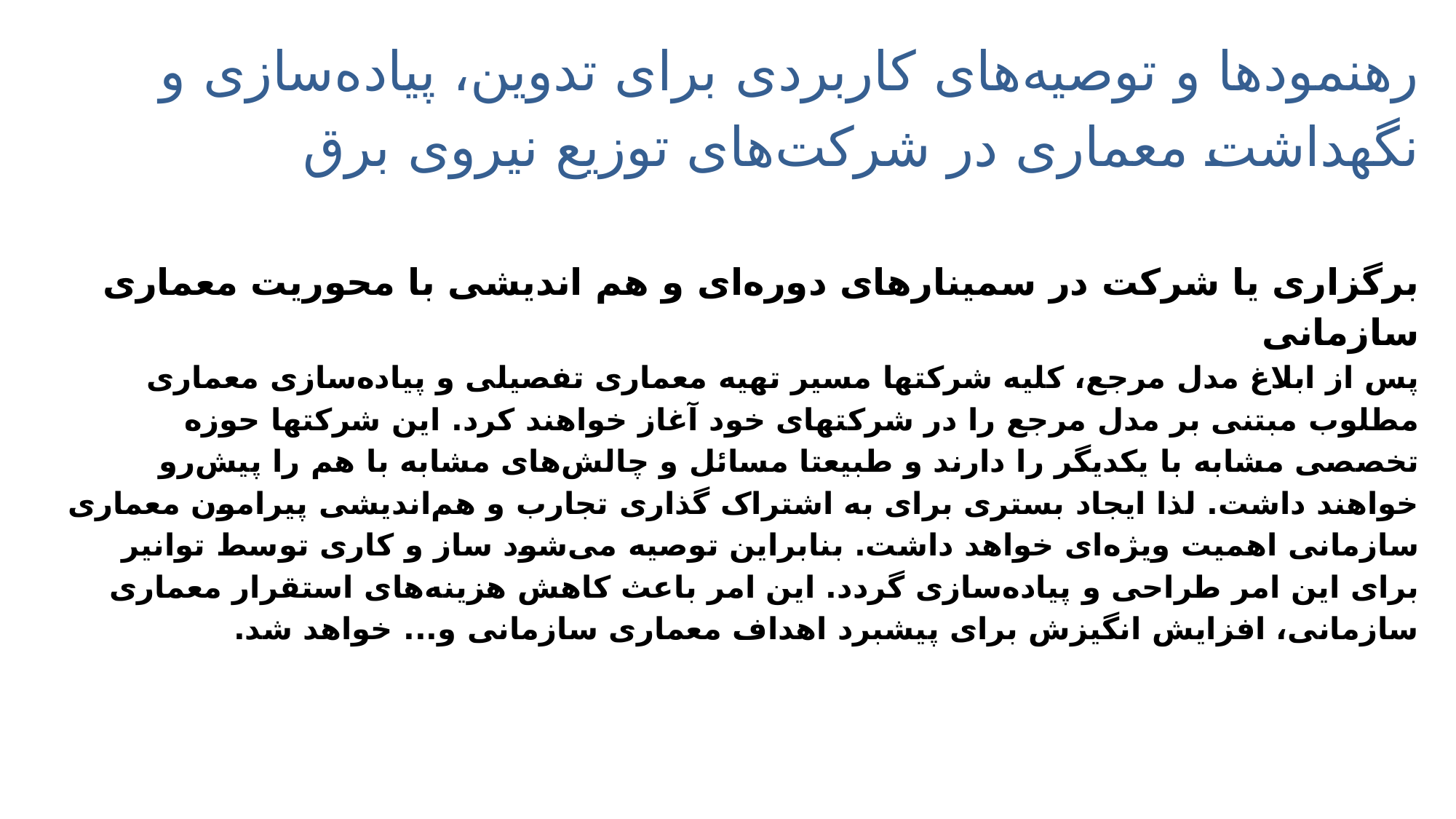

# رهنمودها و توصیه‌های کاربردی برای تدوین، پیاده‌سازی و نگهداشت معماری در شرکت‌های توزیع نیروی برق برگزاری یا شرکت در سمینارهای دوره‌ای و هم اندیشی با محوریت معماری سازمانی پس از ابلاغ مدل مرجع، کلیه شرکتها مسیر تهیه معماری تفصیلی و پیاده‌سازی معماری مطلوب مبتنی بر مدل مرجع را در شرکتهای خود آغاز خواهند کرد. این شرکتها حوزه تخصصی مشابه با یکدیگر را دارند و طبیعتا مسائل و چالش‌های مشابه با هم را پیش‌رو خواهند داشت. لذا ایجاد بستری برای به اشتراک گذاری تجارب و هم‌اندیشی پیرامون معماری سازمانی اهمیت ویژه‌ای خواهد داشت. بنابراین توصیه می‌شود ساز و کاری توسط توانیر برای این امر طراحی و پیاده‌سازی گردد. این امر باعث کاهش هزینه‌های استقرار معماری سازمانی، افزایش انگیزش برای پیشبرد اهداف معماری سازمانی و... خواهد شد.